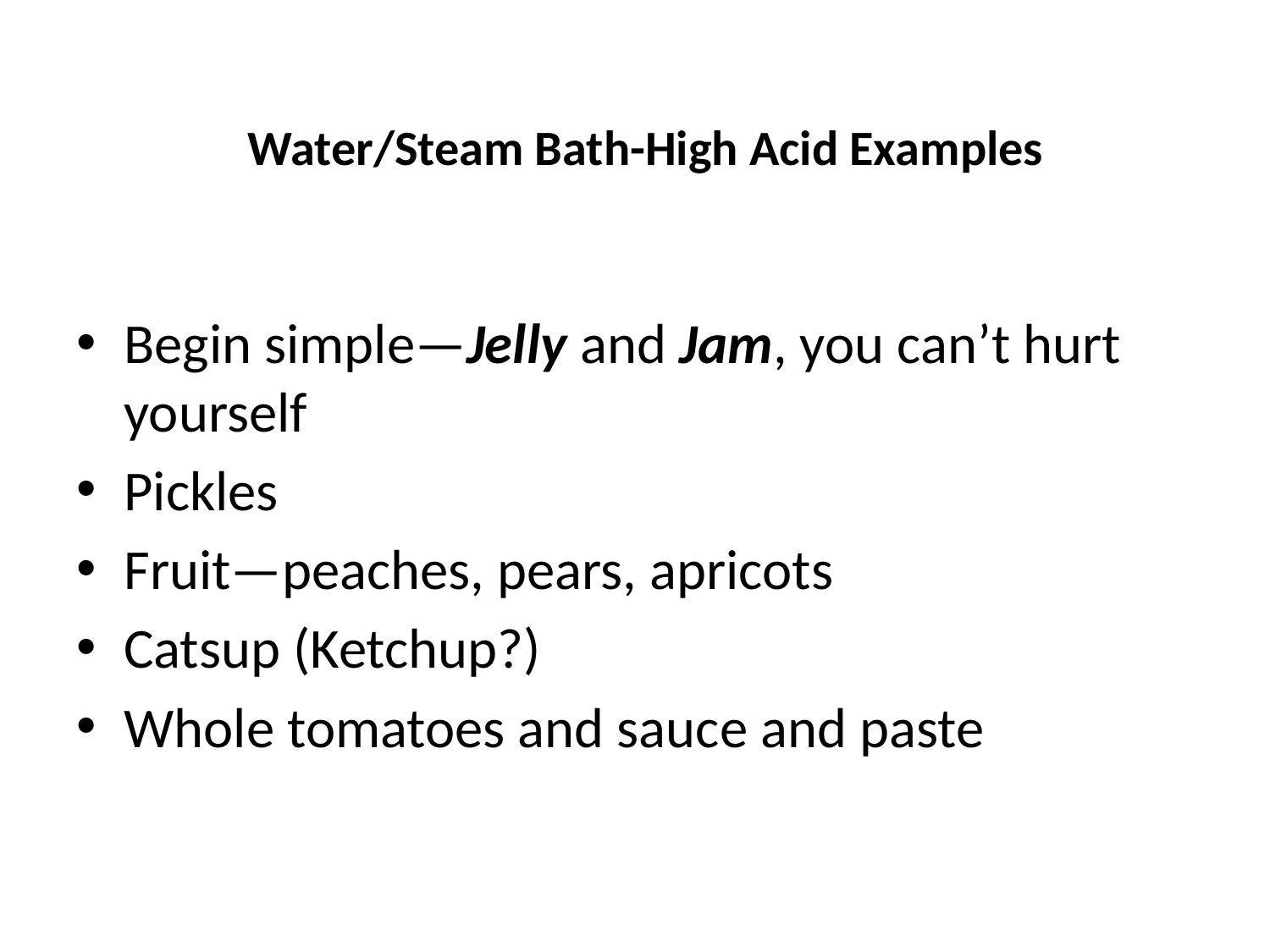

# Water/Steam Bath-High Acid Examples

Begin simple—Jelly and Jam, you can’t hurt yourself
Pickles
Fruit—peaches, pears, apricots
Catsup (Ketchup?)
Whole tomatoes and sauce and paste